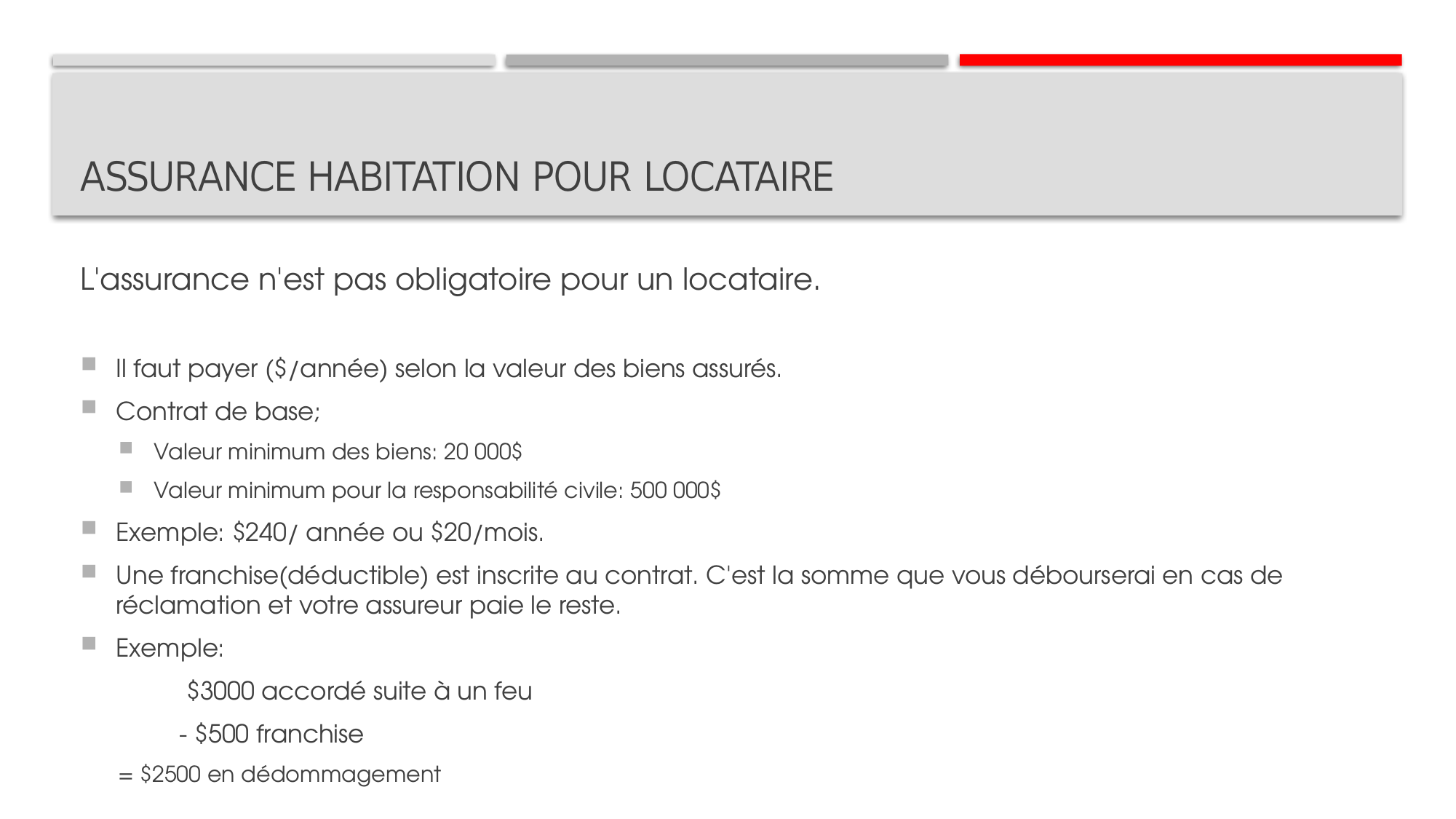

# Assurance habitation pour locataire
L'assurance n'est pas obligatoire pour un locataire.

Il faut payer ($/année) selon la valeur des biens assurés.
Contrat de base;
Valeur minimum des biens: 20 000$
Valeur minimum pour la responsabilité civile: 500 000$
Exemple: $240/ année ou $20/mois.
Une franchise(déductible) est inscrite au contrat. C'est la somme que vous débourserai en cas de réclamation et votre assureur paie le reste.
Exemple:
	 $3000 accordé suite à un feu
	- $500 franchise
	= $2500 en dédommagement